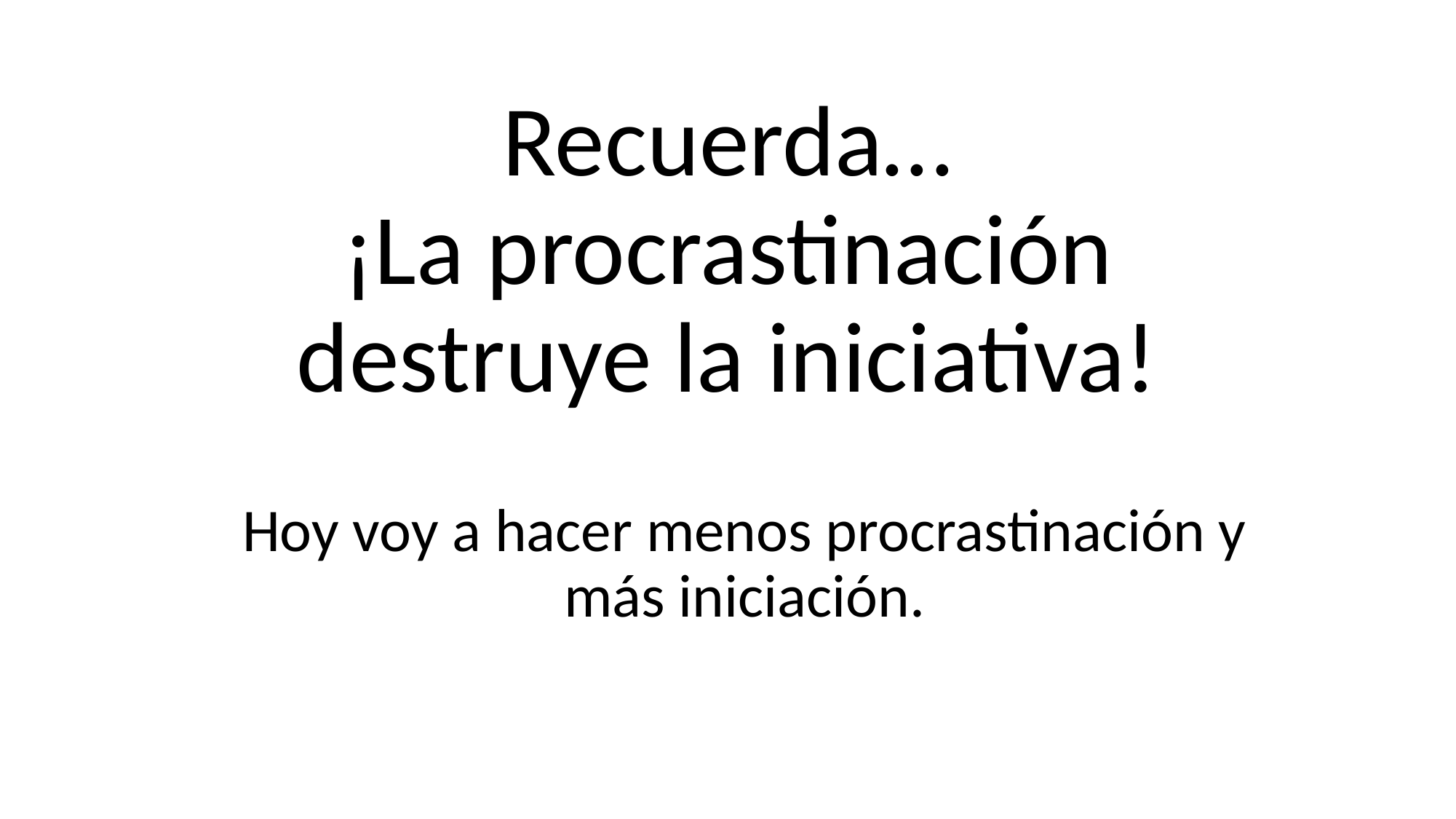

# Recuerda… ¡La procrastinación destruye la iniciativa!
Hoy voy a hacer menos procrastinación y más iniciación.